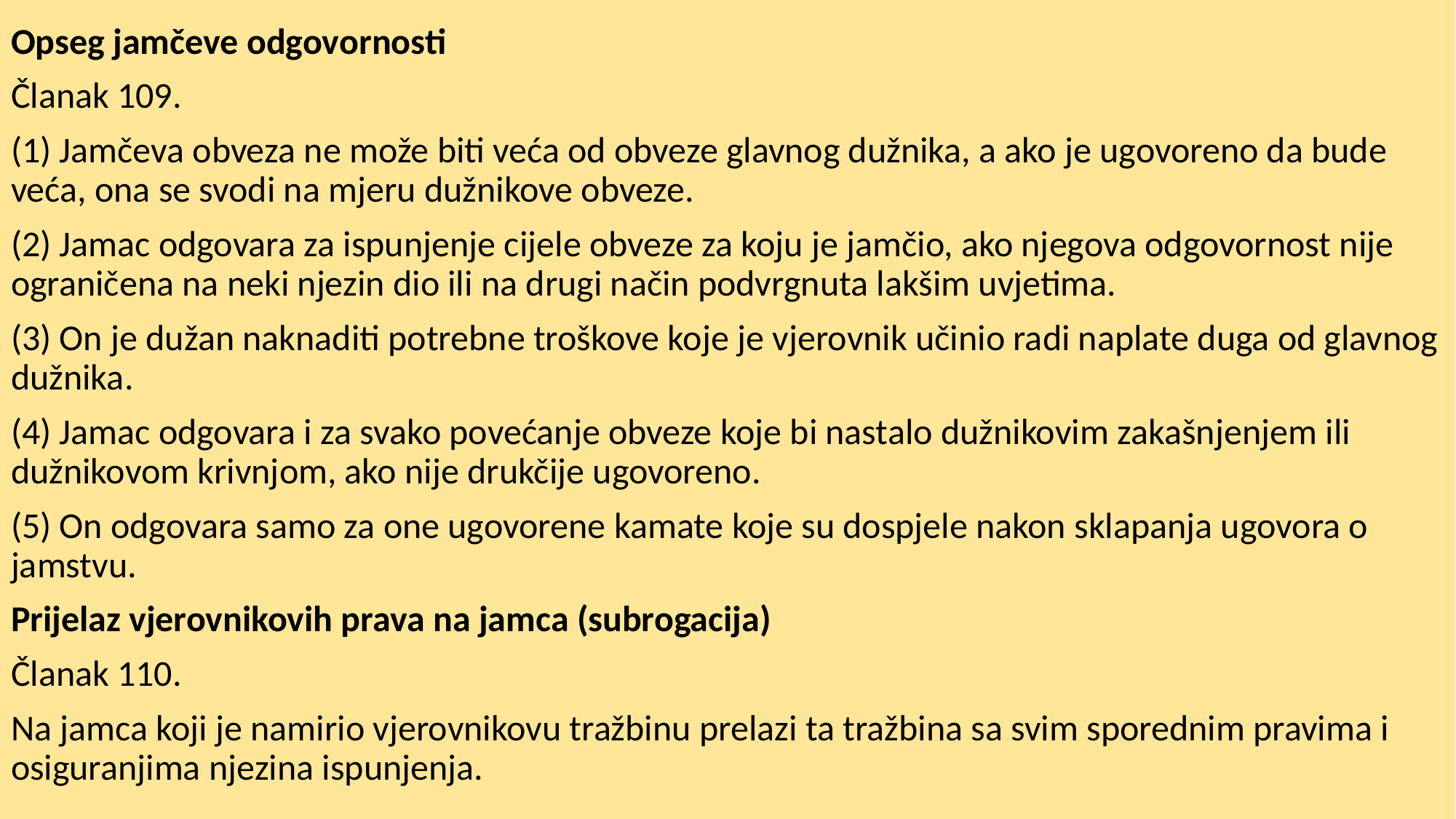

Opseg jamčeve odgovornosti
Članak 109.
(1) Jamčeva obveza ne može biti veća od obveze glavnog dužnika, a ako je ugovoreno da bude veća, ona se svodi na mjeru dužnikove obveze.
(2) Jamac odgovara za ispunjenje cijele obveze za koju je jamčio, ako njegova odgovornost nije ograničena na neki njezin dio ili na drugi način podvrgnuta lakšim uvjetima.
(3) On je dužan naknaditi potrebne troškove koje je vjerovnik učinio radi naplate duga od glavnog dužnika.
(4) Jamac odgovara i za svako povećanje obveze koje bi nastalo dužnikovim zakašnjenjem ili dužnikovom krivnjom, ako nije drukčije ugovoreno.
(5) On odgovara samo za one ugovorene kamate koje su dospjele nakon sklapanja ugovora o jamstvu.
Prijelaz vjerovnikovih prava na jamca (subrogacija)
Članak 110.
Na jamca koji je namirio vjerovnikovu tražbinu prelazi ta tražbina sa svim sporednim pravima i osiguranjima njezina ispunjenja.